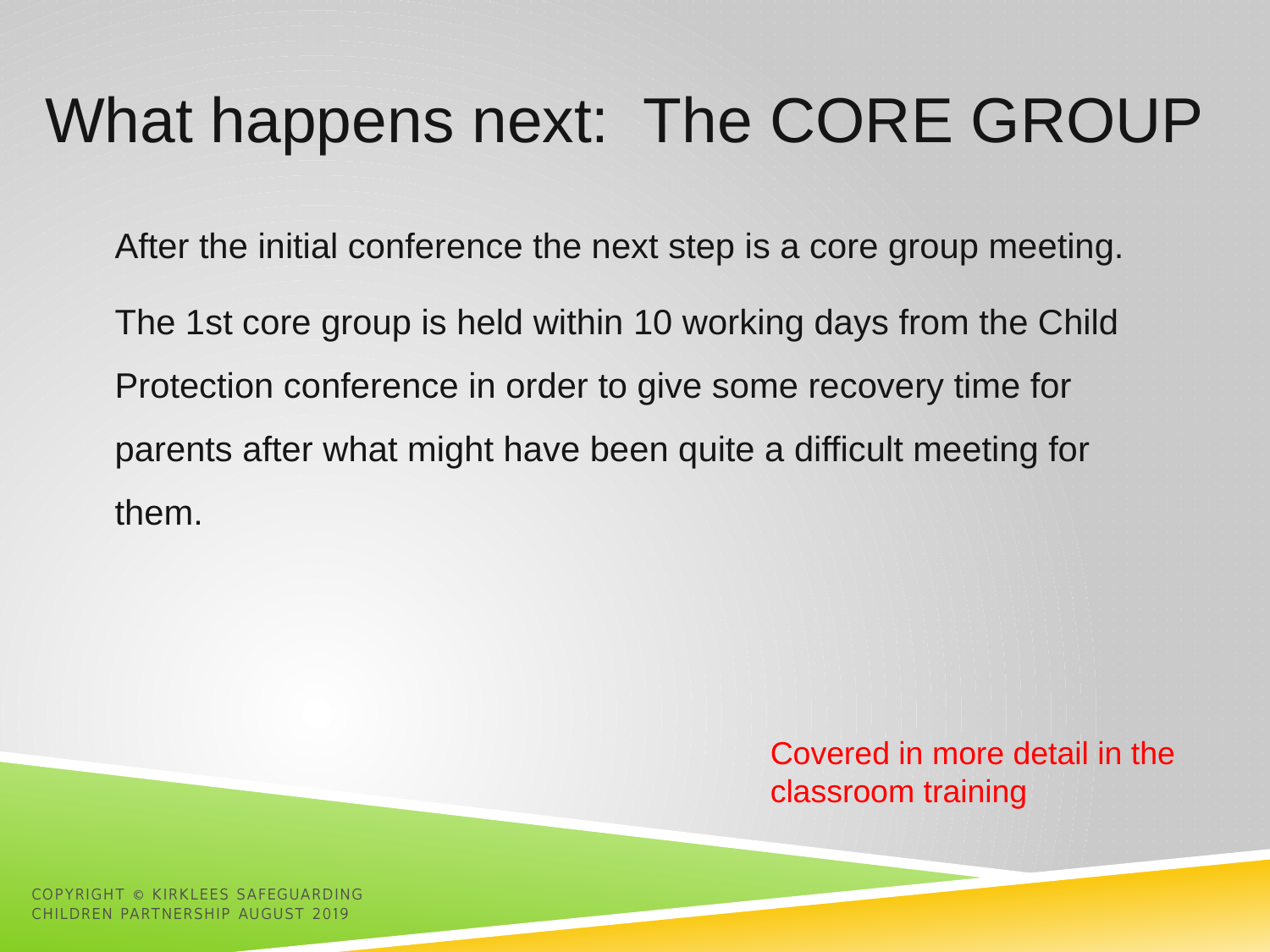

# What happens next:  The CORE GROUP
After the initial conference the next step is a core group meeting.
The 1st core group is held within 10 working days from the Child Protection conference in order to give some recovery time for parents after what might have been quite a difficult meeting for them.
Covered in more detail in the classroom training
Copyright © Kirklees Safeguarding Children Partnership August 2019